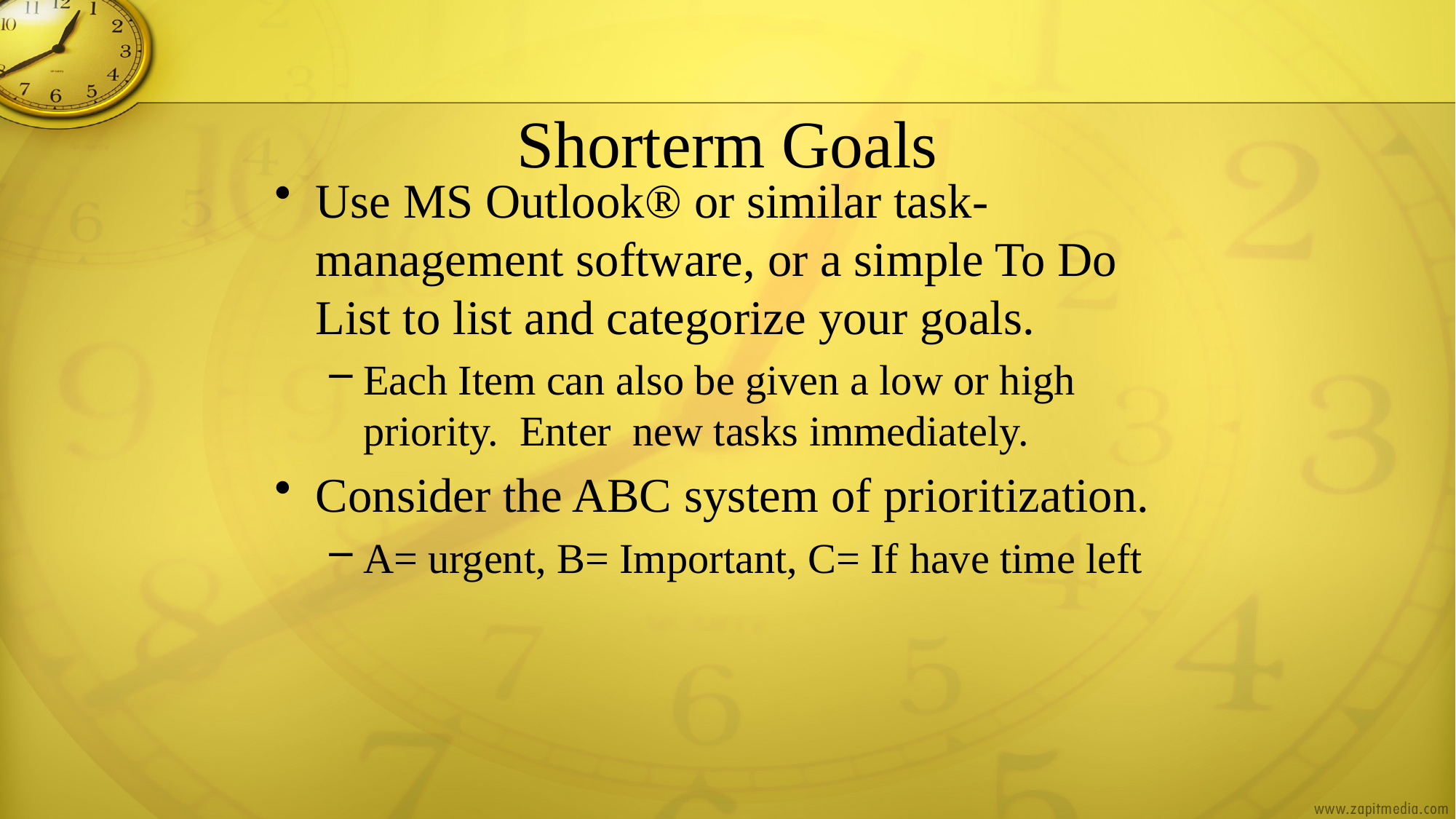

# Shorterm Goals
Use MS Outlook® or similar task-management software, or a simple To Do List to list and categorize your goals.
Each Item can also be given a low or high priority.  Enter  new tasks immediately.
Consider the ABC system of prioritization.
A= urgent, B= Important, C= If have time left